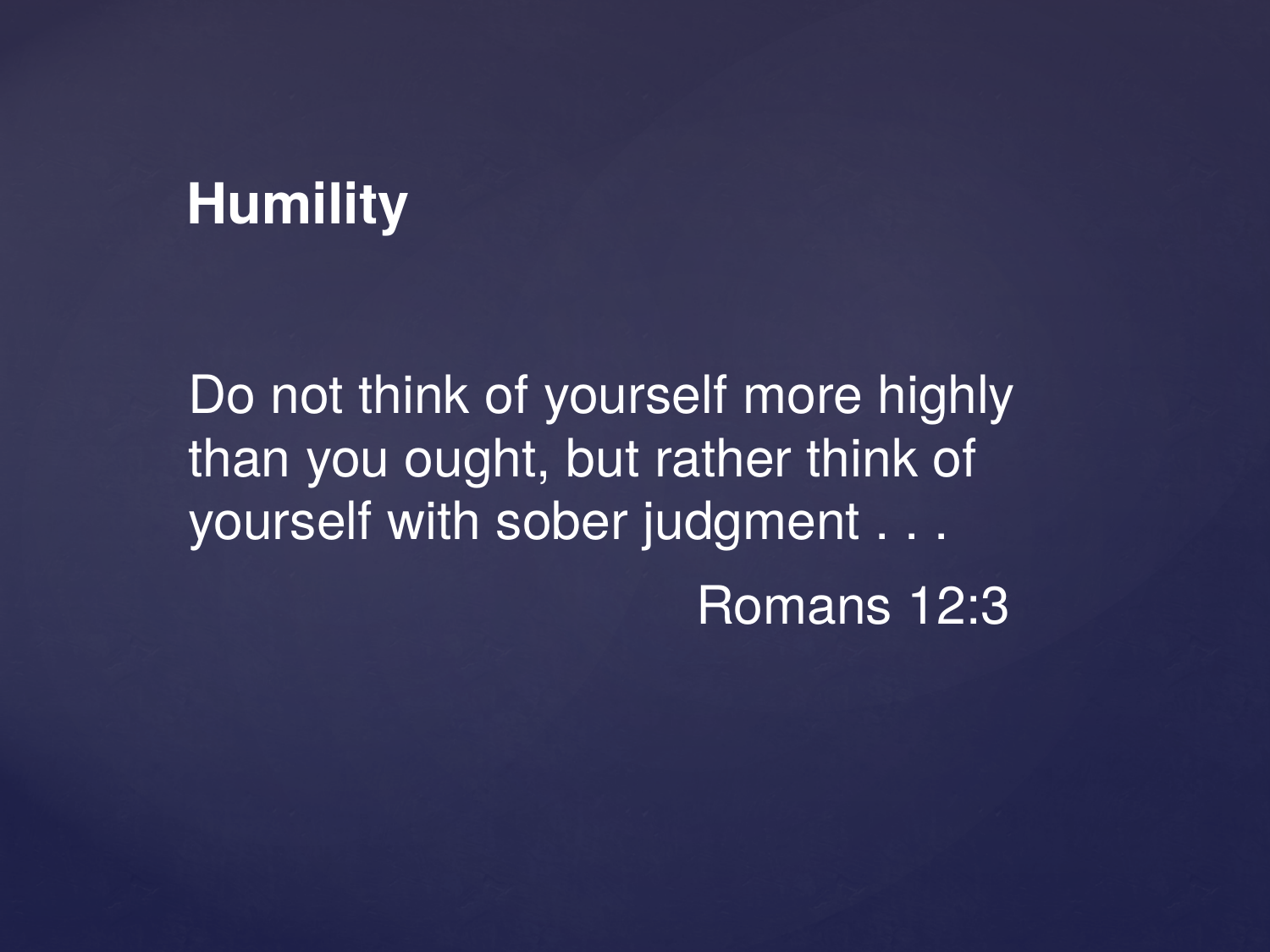

Humility
Do not think of yourself more highly than you ought, but rather think of yourself with sober judgment . . .
				Romans 12:3